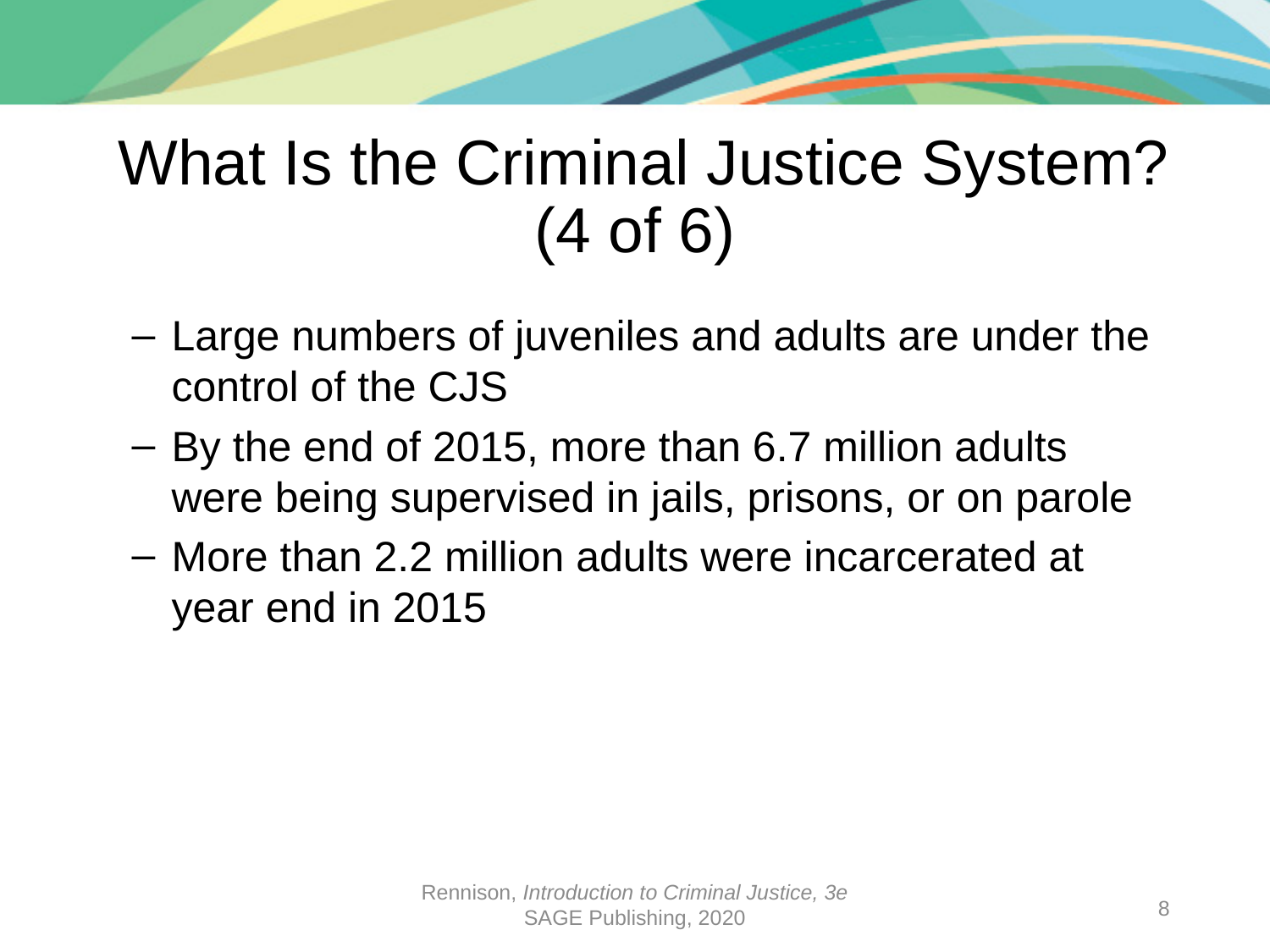

# What Is the Criminal Justice System? (4 of 6)
Large numbers of juveniles and adults are under the control of the CJS
By the end of 2015, more than 6.7 million adults were being supervised in jails, prisons, or on parole
More than 2.2 million adults were incarcerated at year end in 2015
Rennison, Introduction to Criminal Justice, 3e
SAGE Publishing, 2020
8